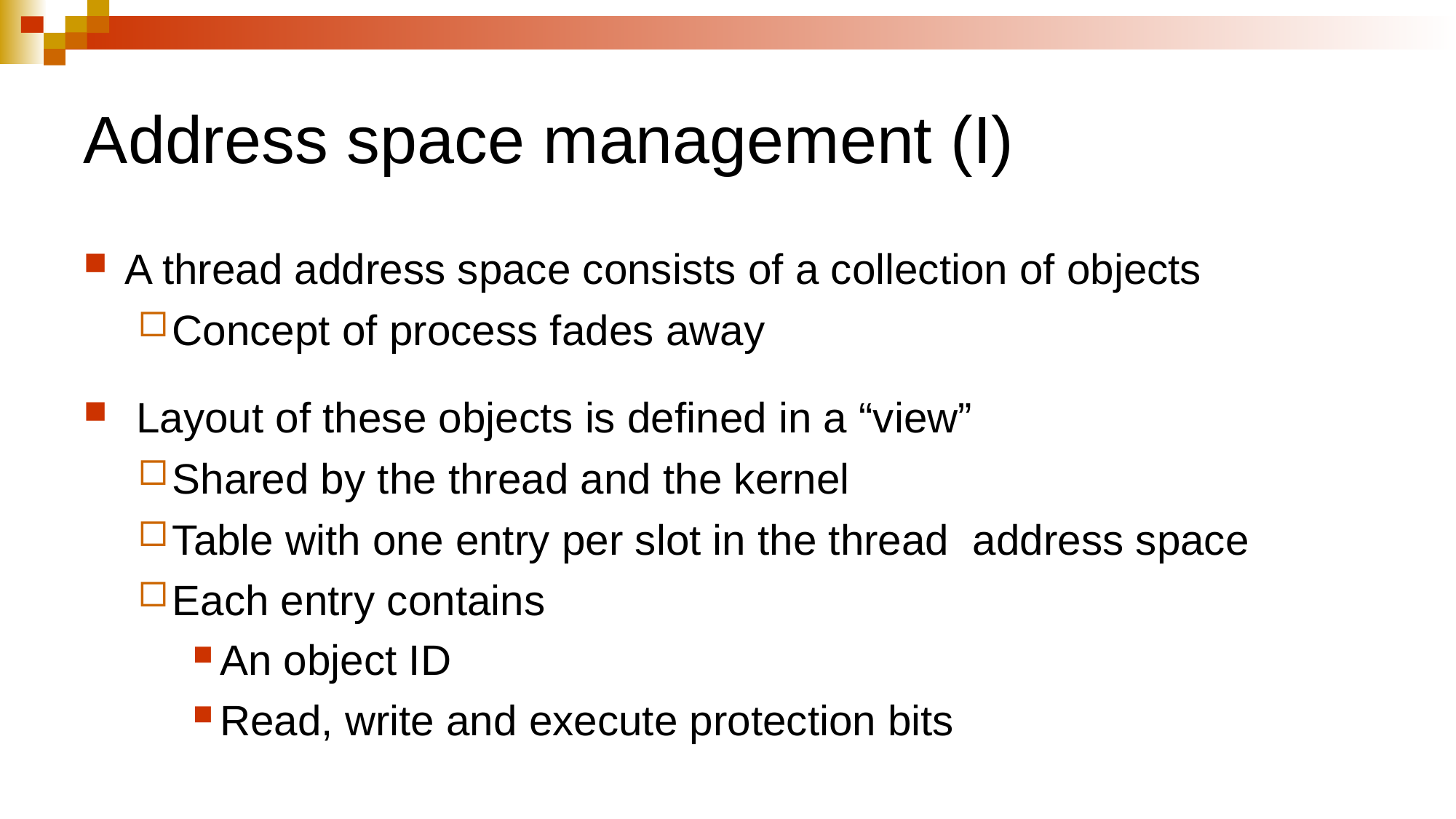

# Address space management (I)
A thread address space consists of a collection of objects
Concept of process fades away
 Layout of these objects is defined in a “view”
Shared by the thread and the kernel
Table with one entry per slot in the thread  address space
Each entry contains
An object ID
Read, write and execute protection bits